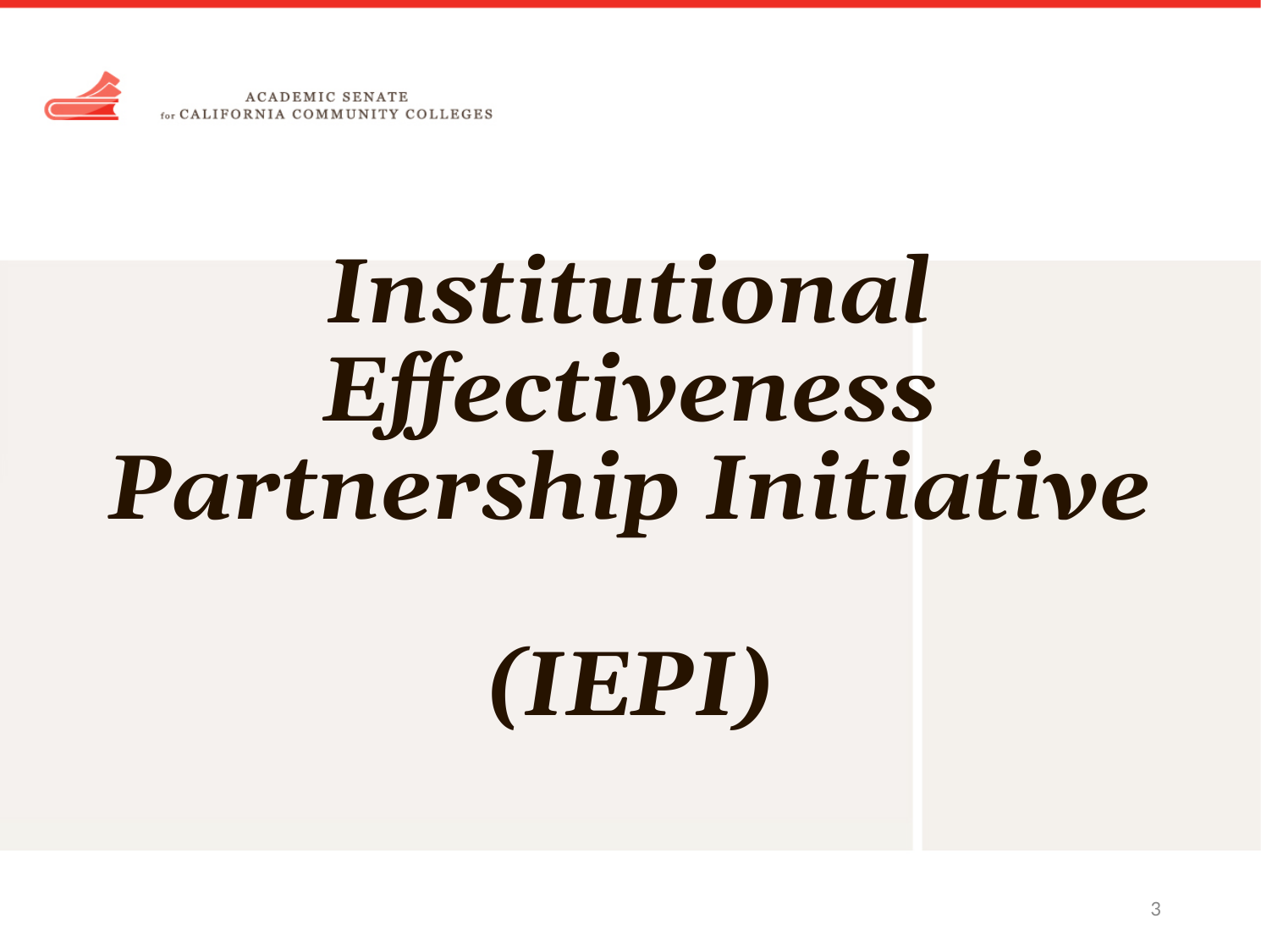

# Institutional Effectiveness Partnership Initiative (IEPI)

3